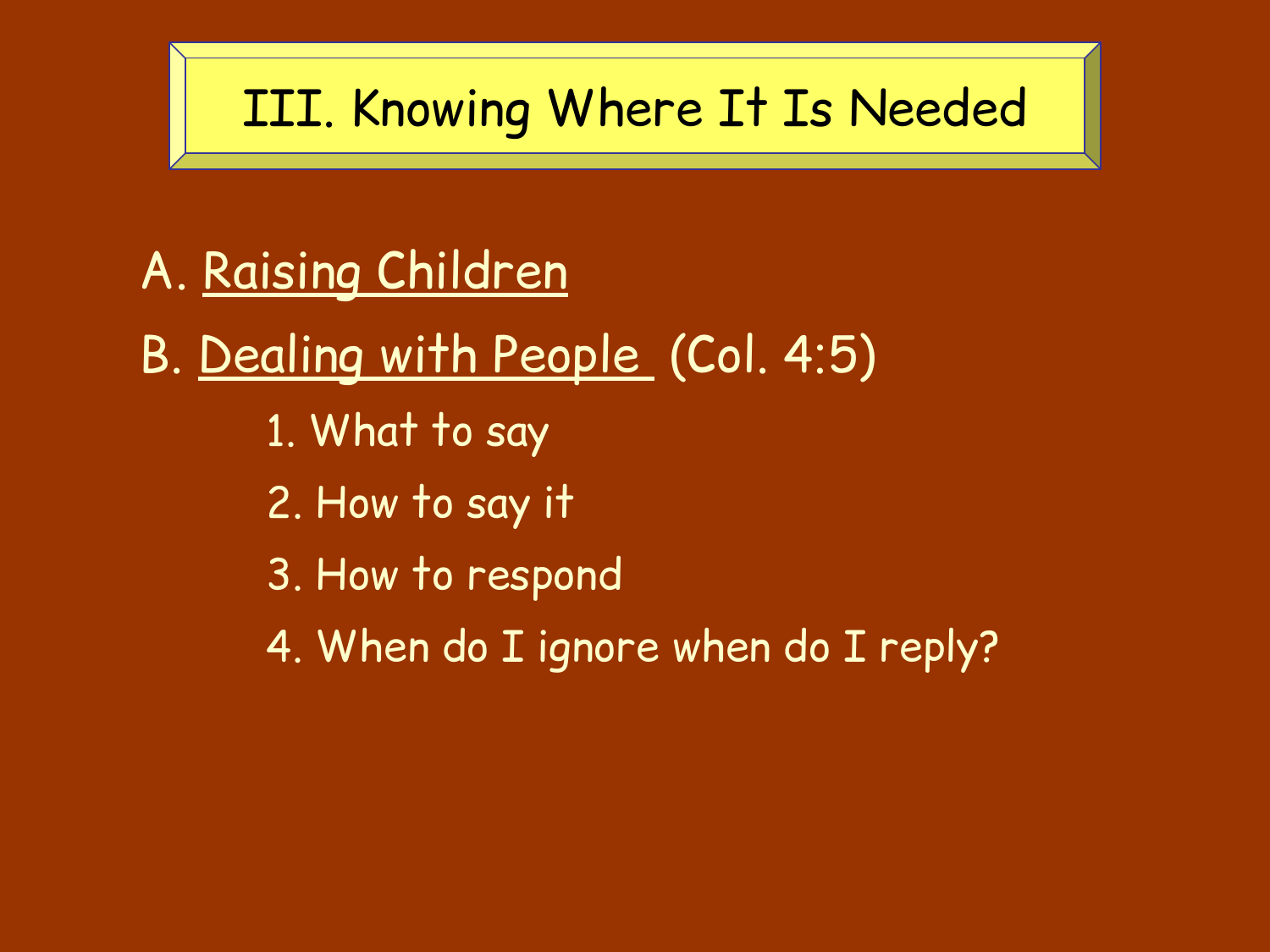

III. Knowing Where It Is Needed
A. Raising Children
B. Dealing with People  (Col. 4:5)
	1. What to say
	2. How to say it
	3. How to respond
	4. When do I ignore when do I reply?